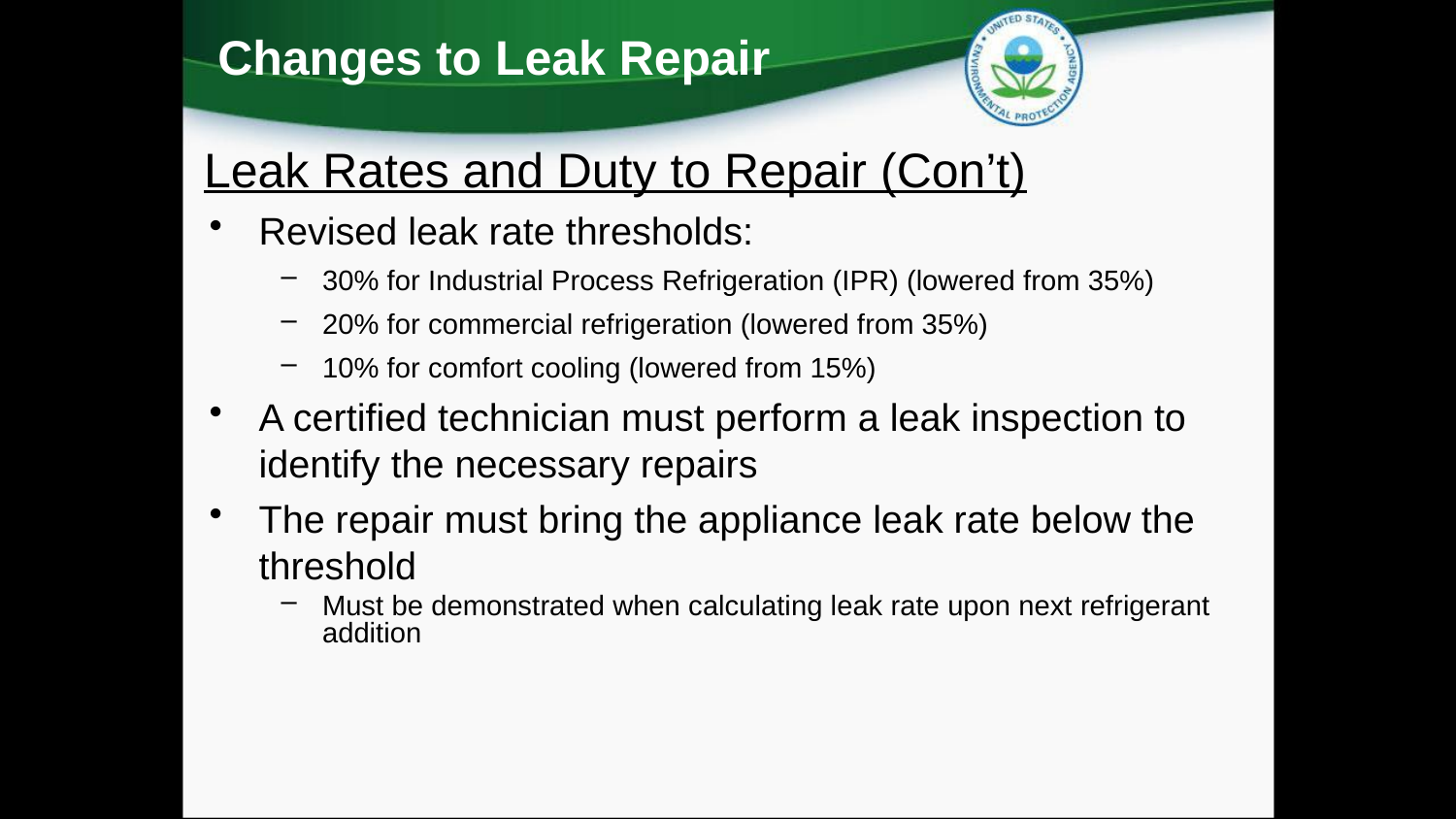

Changes to Leak Repair
Leak Rates and Duty to Repair (Con’t)
Revised leak rate thresholds:
30% for Industrial Process Refrigeration (IPR) (lowered from 35%)
20% for commercial refrigeration (lowered from 35%)
10% for comfort cooling (lowered from 15%)
A certified technician must perform a leak inspection to identify the necessary repairs
The repair must bring the appliance leak rate below the threshold
Must be demonstrated when calculating leak rate upon next refrigerant addition